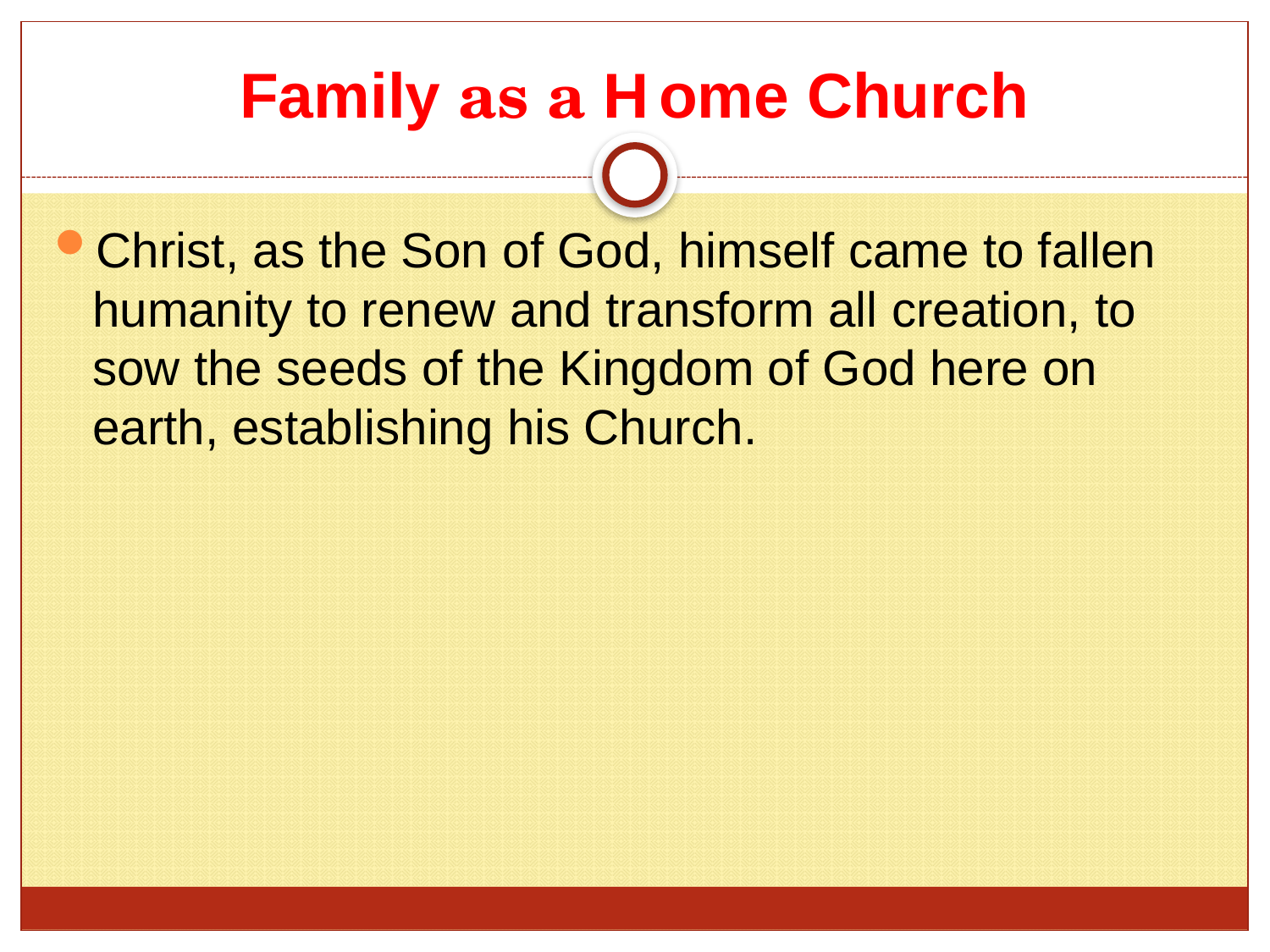

# Family as a Home Church
Christ, as the Son of God, himself came to fallen humanity to renew and transform all creation, to sow the seeds of the Kingdom of God here on earth, establishing his Church.